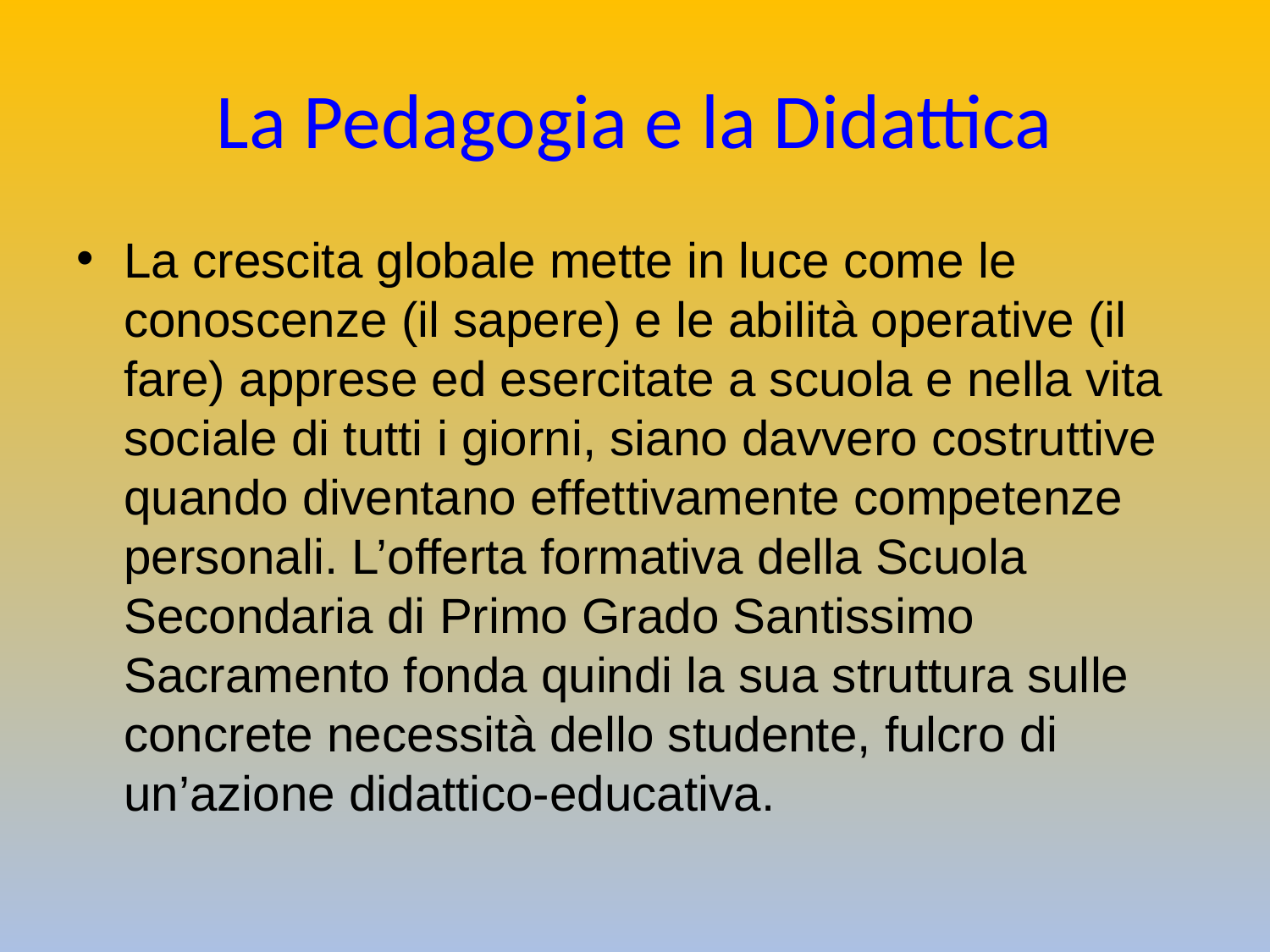

# La Pedagogia e la Didattica
La crescita globale mette in luce come le conoscenze (il sapere) e le abilità operative (il fare) apprese ed esercitate a scuola e nella vita sociale di tutti i giorni, siano davvero costruttive quando diventano effettivamente competenze personali. L’offerta formativa della Scuola Secondaria di Primo Grado Santissimo Sacramento fonda quindi la sua struttura sulle concrete necessità dello studente, fulcro di un’azione didattico-educativa.